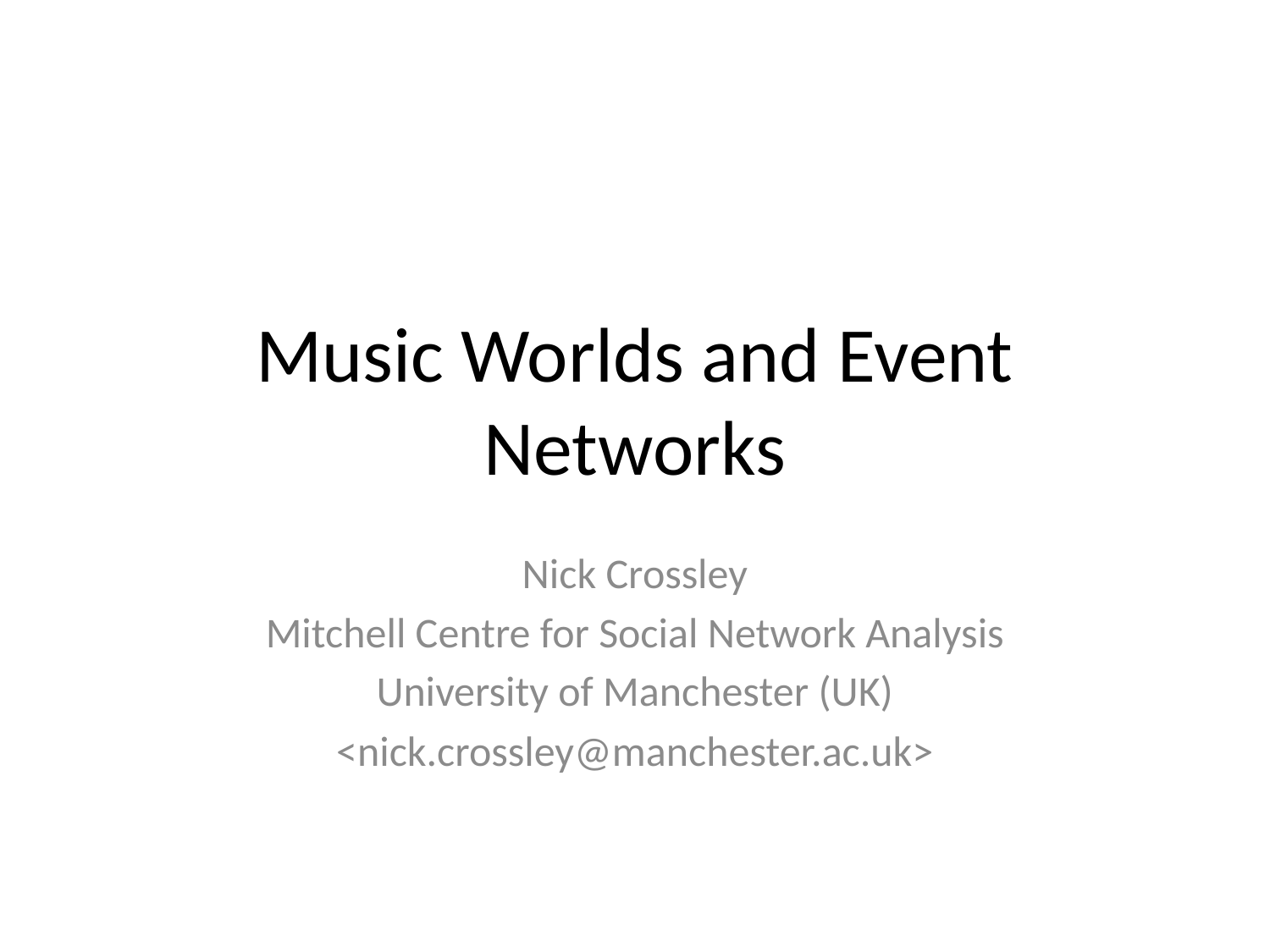

# Music Worlds and Event Networks
Nick Crossley
Mitchell Centre for Social Network Analysis
University of Manchester (UK)
<nick.crossley@manchester.ac.uk>